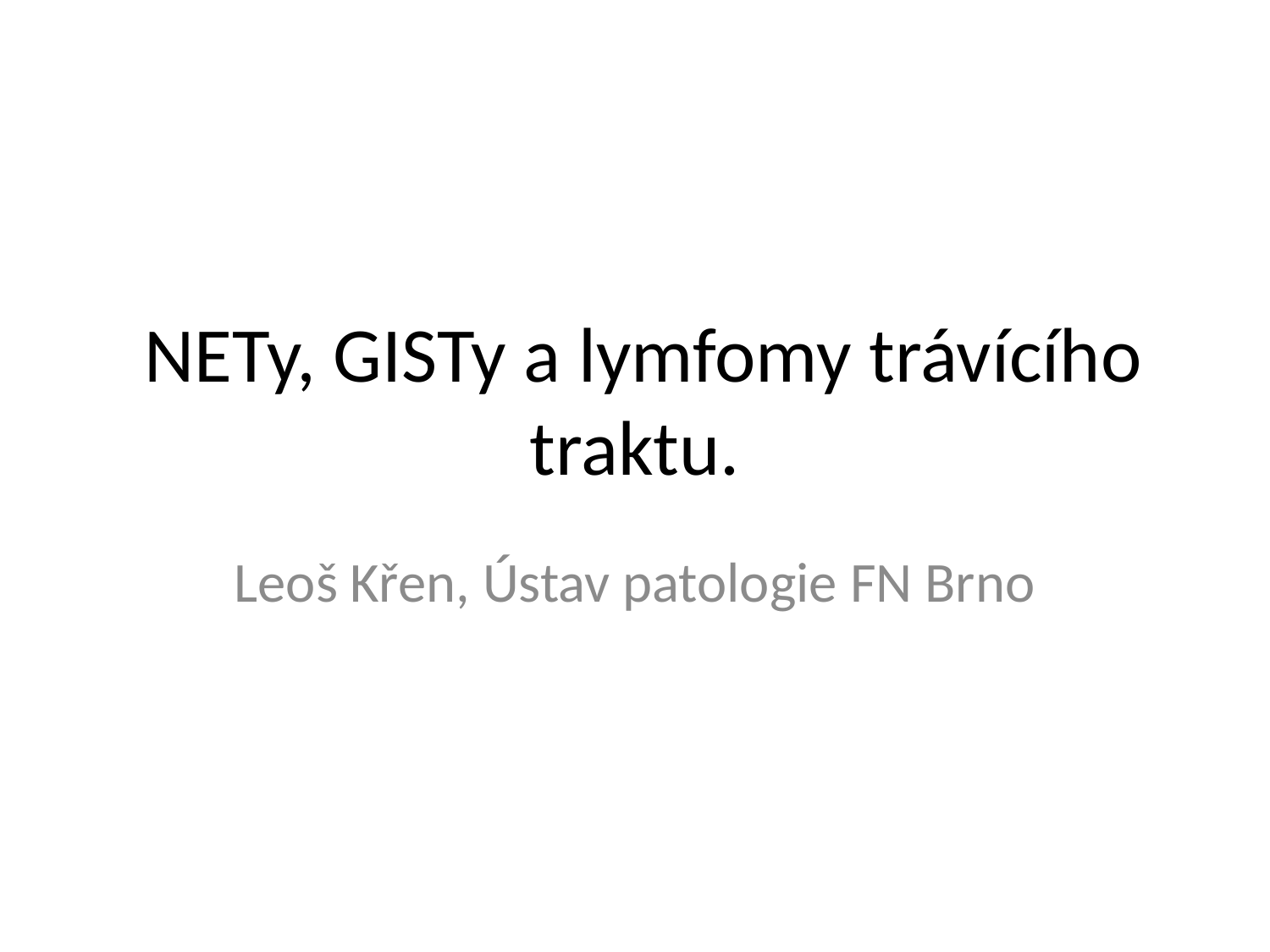

# NETy, GISTy a lymfomy trávícího traktu.
Leoš Křen, Ústav patologie FN Brno